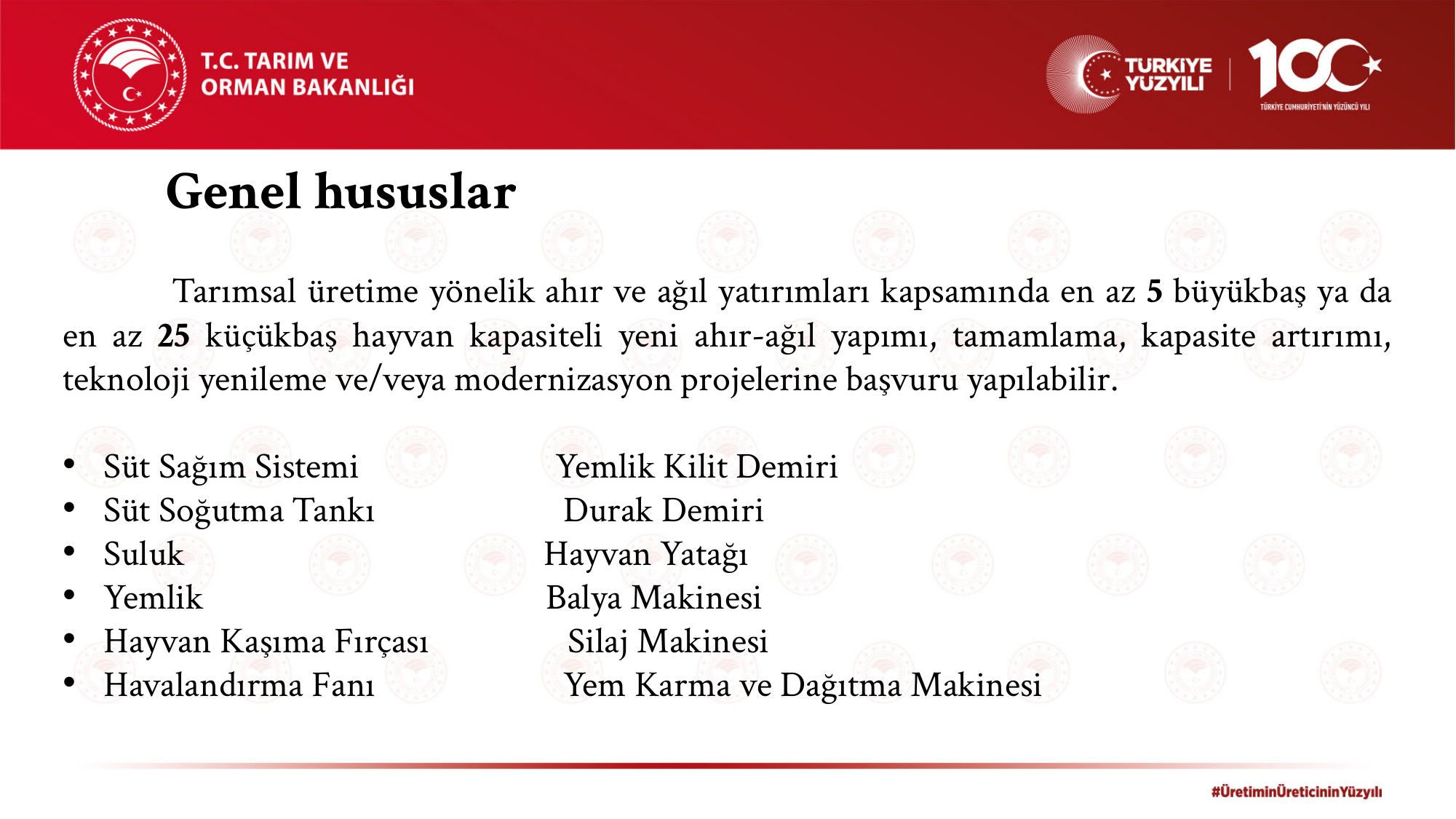

Genel hususlar
	Tarımsal üretime yönelik ahır ve ağıl yatırımları kapsamında en az 5 büyükbaş ya da en az 25 küçükbaş hayvan kapasiteli yeni ahır-ağıl yapımı, tamamlama, kapasite artırımı, teknoloji yenileme ve/veya modernizasyon projelerine başvuru yapılabilir.

Süt Sağım Sistemi                        Yemlik Kilit Demiri
Süt Soğutma Tankı                       Durak Demiri
Suluk                                            Hayvan Yatağı
Yemlik                                          Balya Makinesi
Hayvan Kaşıma Fırçası                 Silaj Makinesi
Havalandırma Fanı                       Yem Karma ve Dağıtma Makinesi